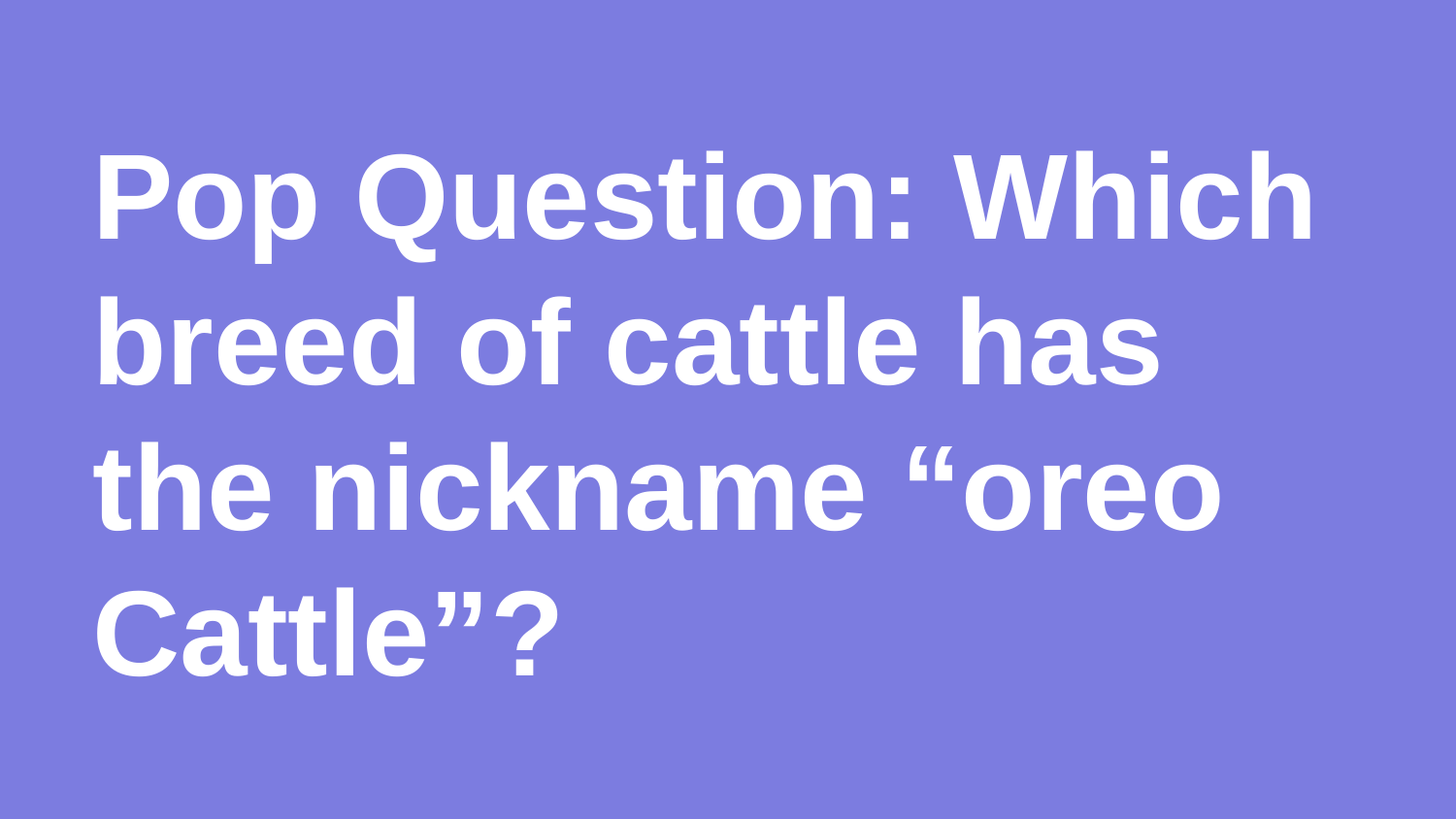

# Pop Question: Which breed of cattle has the nickname “oreo Cattle”?